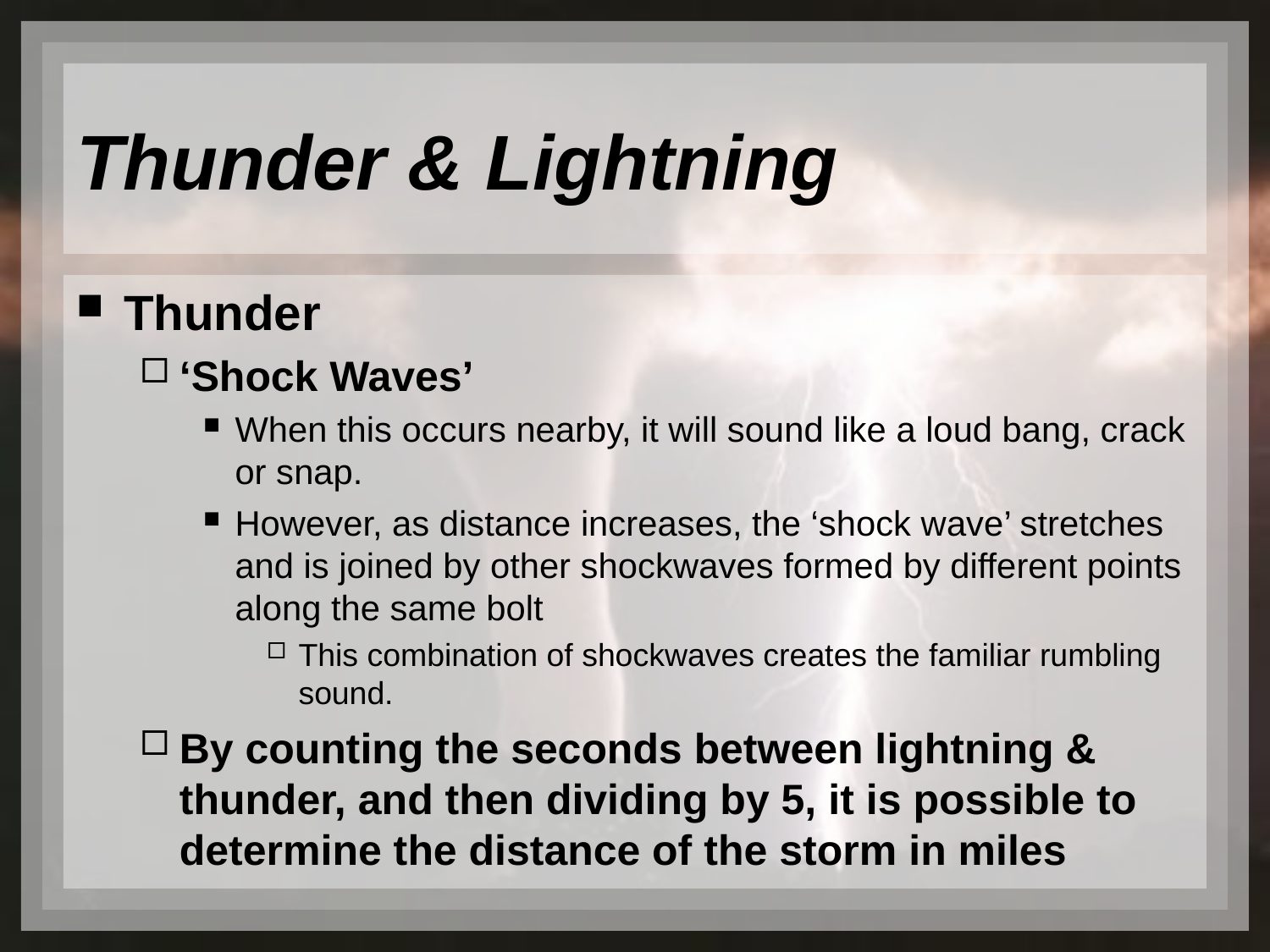

# Thunder & Lightning
Thunder
‘Shock Waves’
When this occurs nearby, it will sound like a loud bang, crack or snap.

However, as distance increases, the ‘shock wave’ stretches and is joined by other shockwaves formed by different points along the same bolt
This combination of shockwaves creates the familiar rumbling sound.

By counting the seconds between lightning & thunder, and then dividing by 5, it is possible to determine the distance of the storm in miles